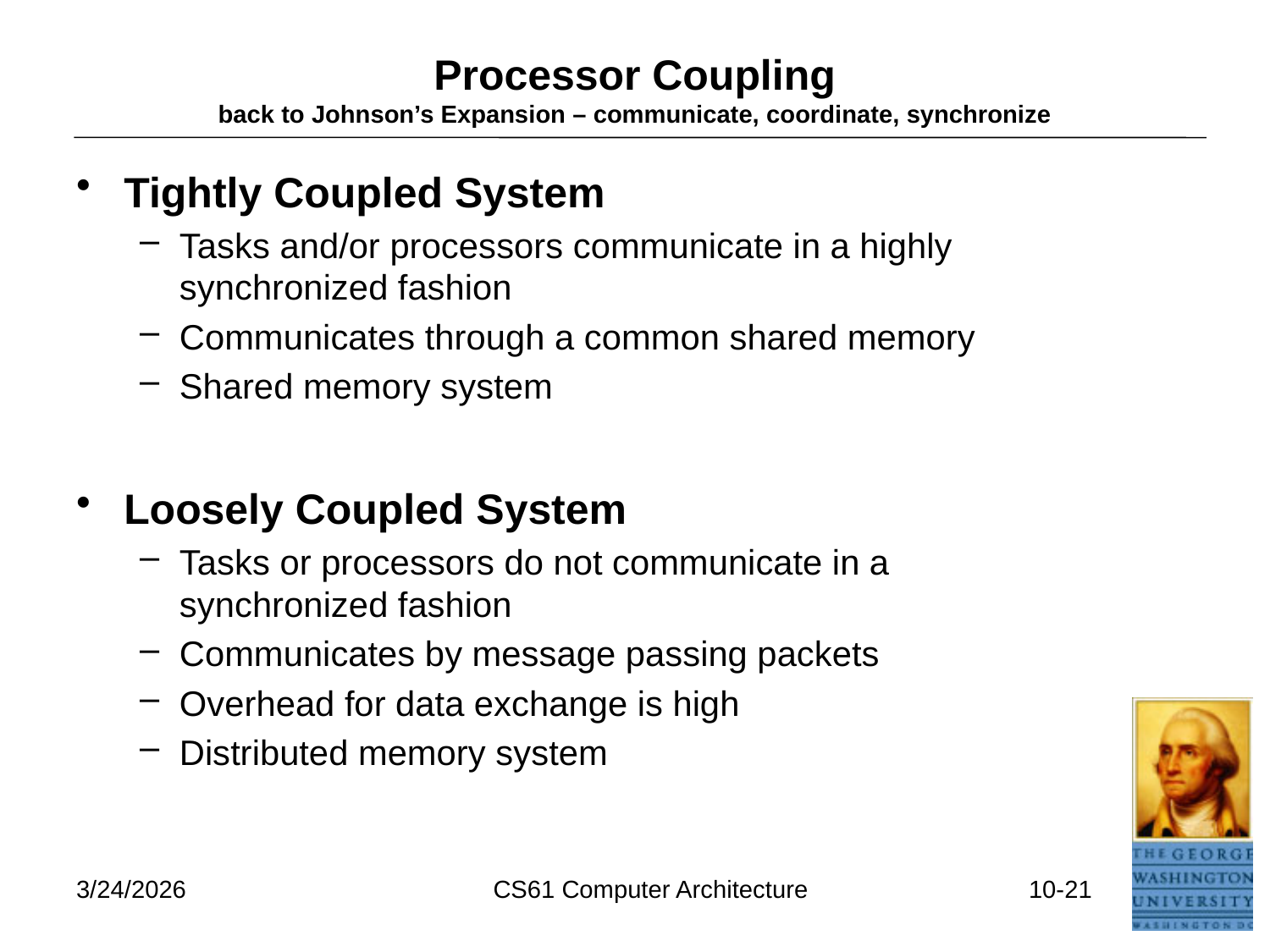

# Processor Coupling back to Johnson’s Expansion – communicate, coordinate, synchronize
Tightly Coupled System
Tasks and/or processors communicate in a highly synchronized fashion
Communicates through a common shared memory
Shared memory system

Loosely Coupled System
Tasks or processors do not communicate in a synchronized fashion
Communicates by message passing packets
Overhead for data exchange is high
Distributed memory system
3/24/2026
CS61 Computer Architecture
10-21